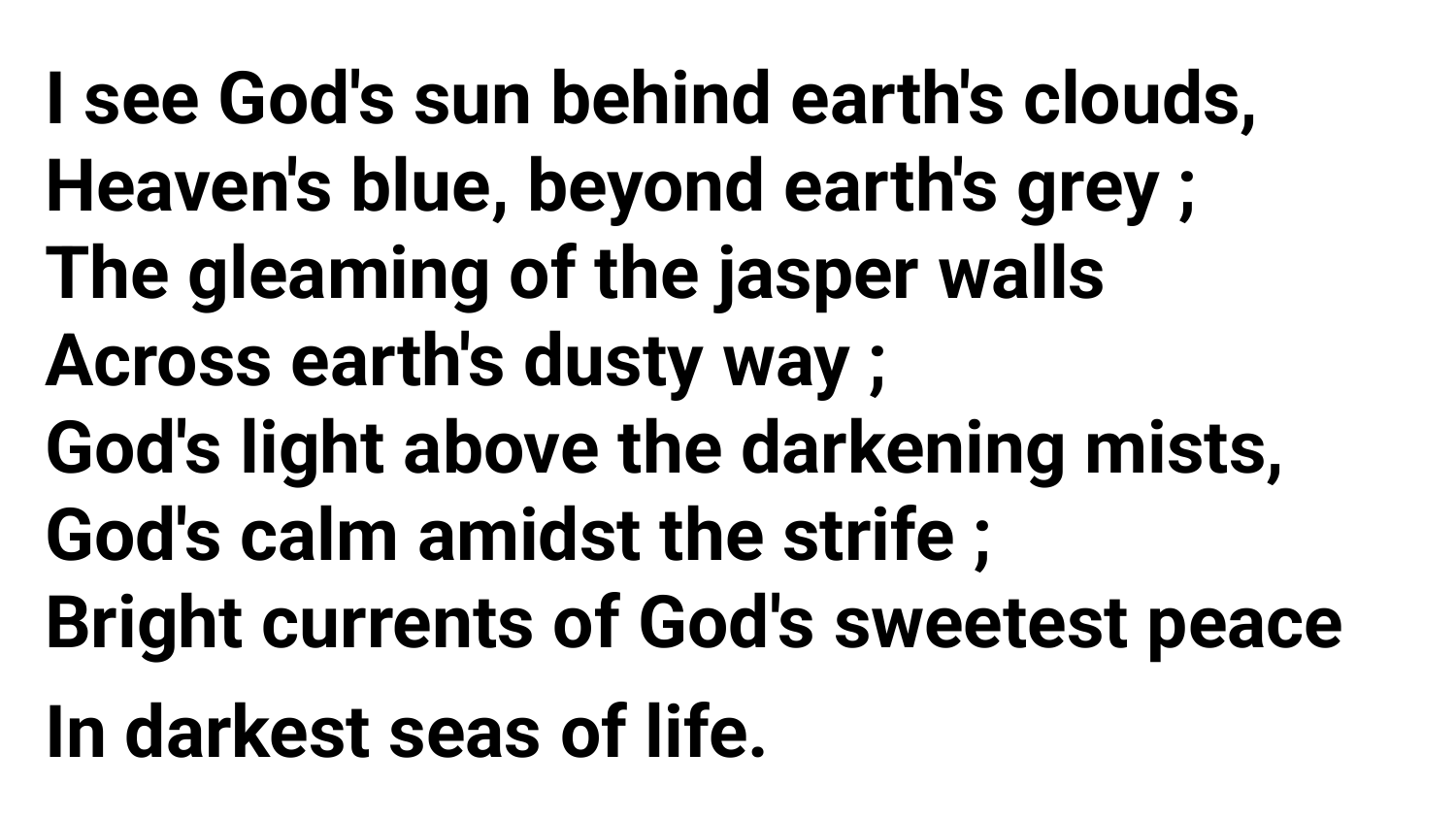

I see God's sun behind earth's clouds,
Heaven's blue, beyond earth's grey ;
The gleaming of the jasper walls
Across earth's dusty way ;
God's light above the darkening mists,
God's calm amidst the strife ;
Bright currents of God's sweetest peace
In darkest seas of life.